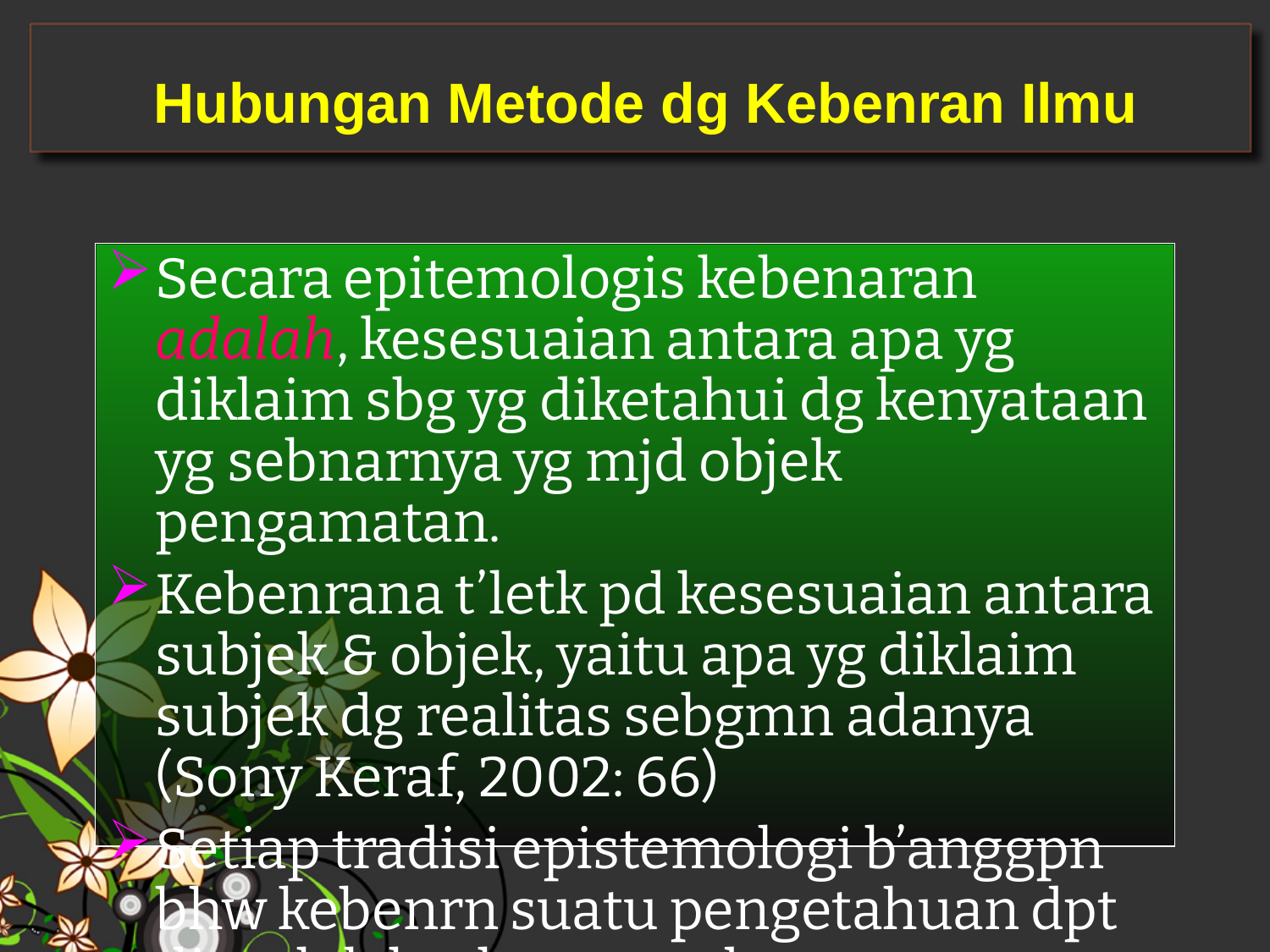

# Hubungan Metode dg Kebenran Ilmu
Secara epitemologis kebenaran adalah, kesesuaian antara apa yg diklaim sbg yg diketahui dg kenyataan yg sebnarnya yg mjd objek pengamatan.
Kebenrana t’letk pd kesesuaian antara subjek & objek, yaitu apa yg diklaim subjek dg realitas sebgmn adanya (Sony Keraf, 2002: 66)
Setiap tradisi epistemologi b’anggpn bhw kebenrn suatu pengetahuan dpt diproleh berkat metode yg digunakannya.